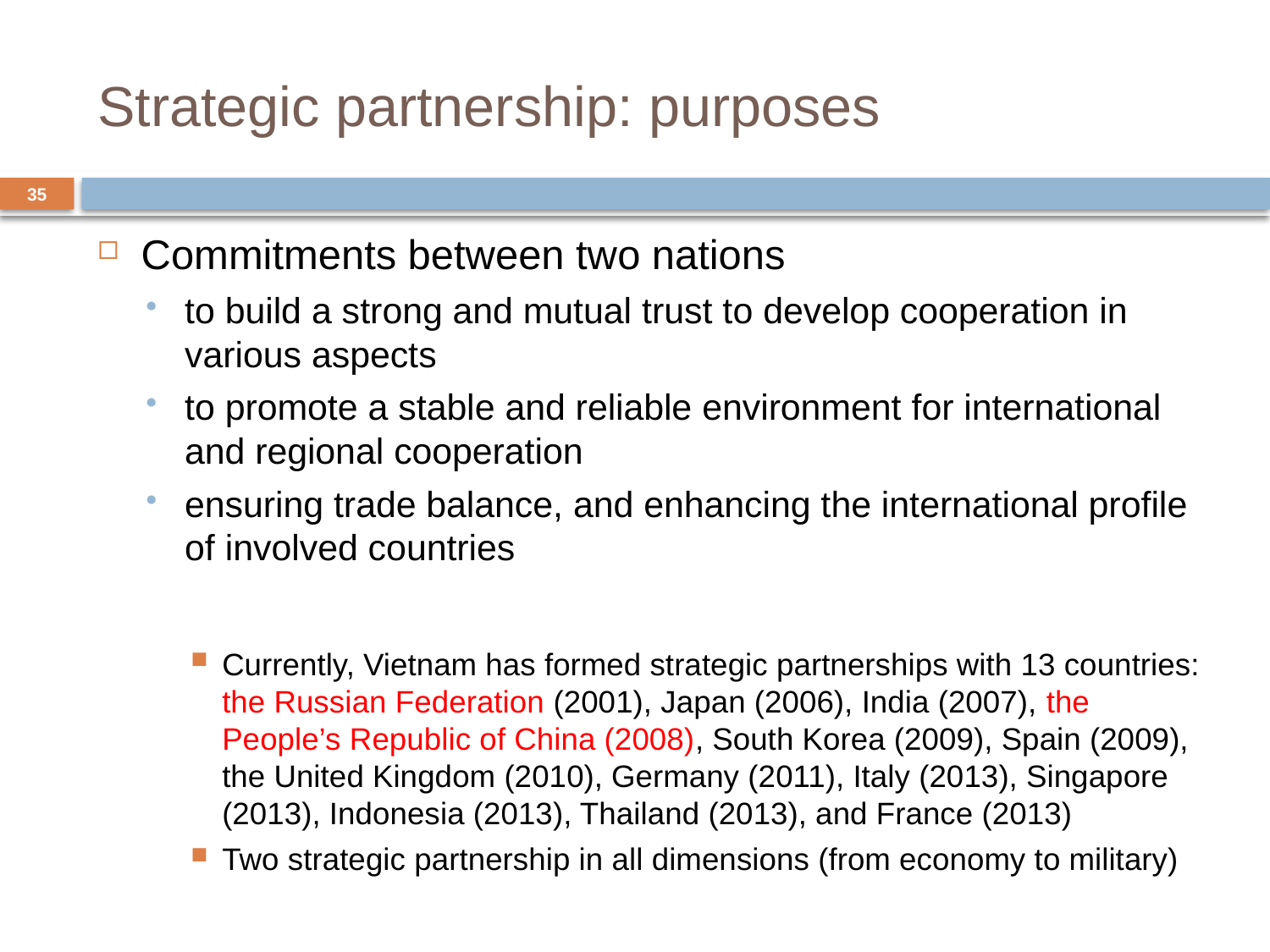

# Strategic partnership: purposes
35
Commitments between two nations
to build a strong and mutual trust to develop cooperation in various aspects
to promote a stable and reliable environment for international and regional cooperation
ensuring trade balance, and enhancing the international profile of involved countries

Currently, Vietnam has formed strategic partnerships with 13 countries: the Russian Federation (2001), Japan (2006), India (2007), the People’s Republic of China (2008), South Korea (2009), Spain (2009), the United Kingdom (2010), Germany (2011), Italy (2013), Singapore (2013), Indonesia (2013), Thailand (2013), and France (2013)
Two strategic partnership in all dimensions (from economy to military)